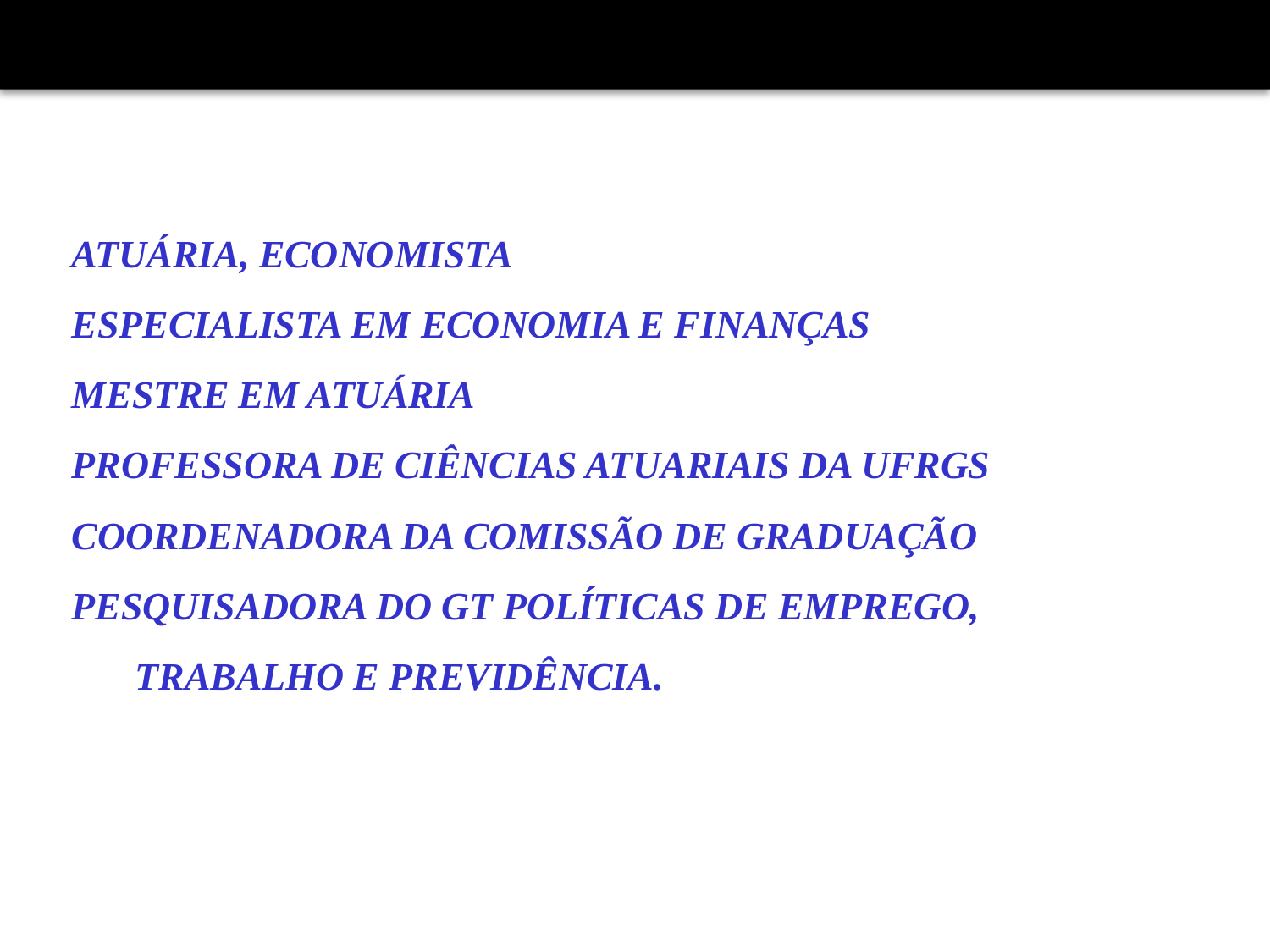

Atuária, Economista
Especialista em Economia e Finanças
Mestre em Atuária
Professora de Ciências Atuariais da UFRGS
Coordenadora da Comissão de Graduação
Pesquisadora do GT Políticas de Emprego, Trabalho e Previdência.